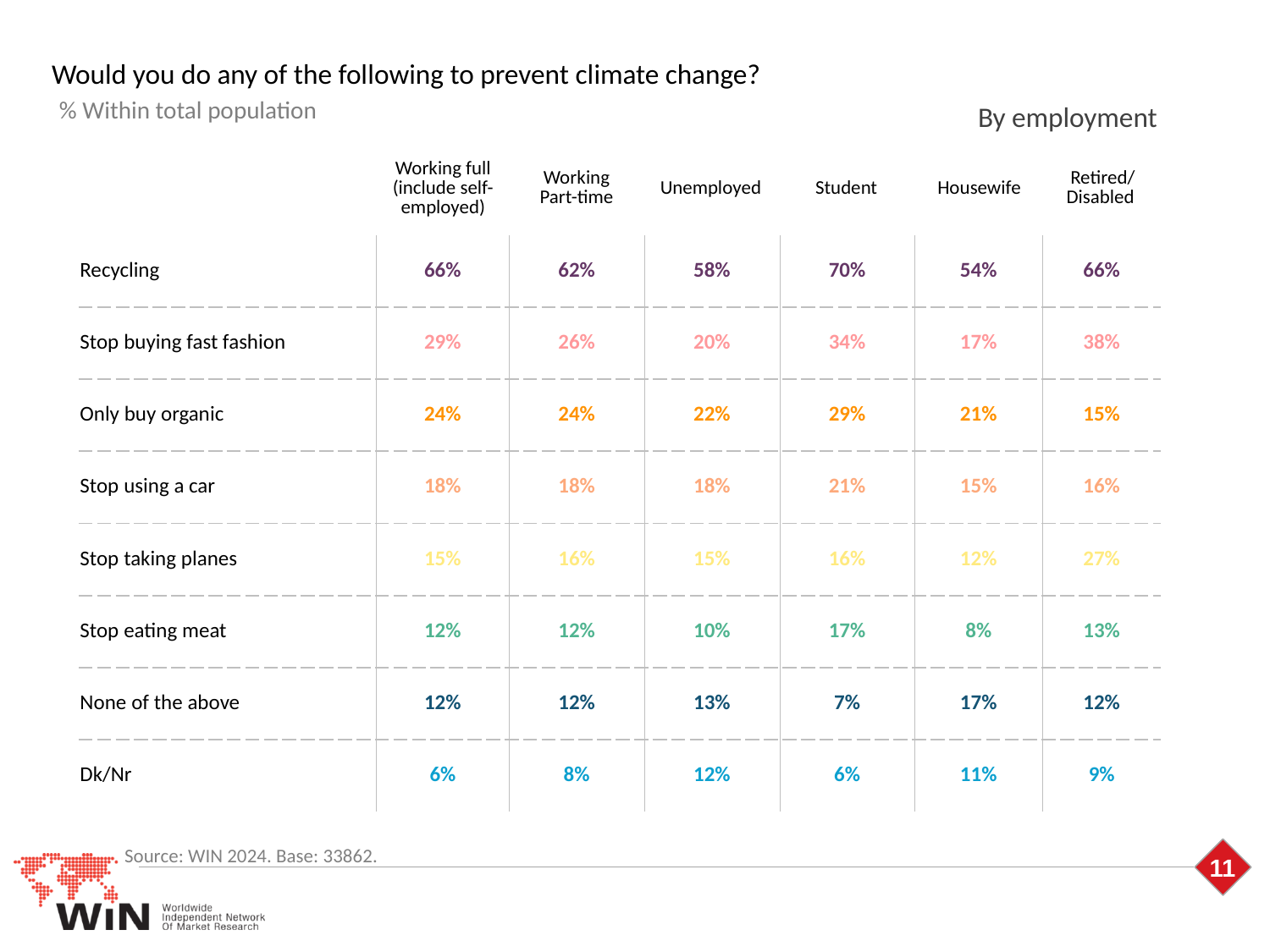

Would you do any of the following to prevent climate change?
By employment
% Within total population
| Working full (include self-employed) | Working Part-time | Unemployed | Student | Housewife | Retired/ Disabled |
| --- | --- | --- | --- | --- | --- |
| Recycling | 66% | 62% | 58% | 70% | 54% | 66% |
| --- | --- | --- | --- | --- | --- | --- |
| Stop buying fast fashion | 29% | 26% | 20% | 34% | 17% | 38% |
| Only buy organic | 24% | 24% | 22% | 29% | 21% | 15% |
| Stop using a car | 18% | 18% | 18% | 21% | 15% | 16% |
| Stop taking planes | 15% | 16% | 15% | 16% | 12% | 27% |
| Stop eating meat | 12% | 12% | 10% | 17% | 8% | 13% |
| None of the above | 12% | 12% | 13% | 7% | 17% | 12% |
| Dk/Nr | 6% | 8% | 12% | 6% | 11% | 9% |
Source: WIN 2024. Base: 33862.